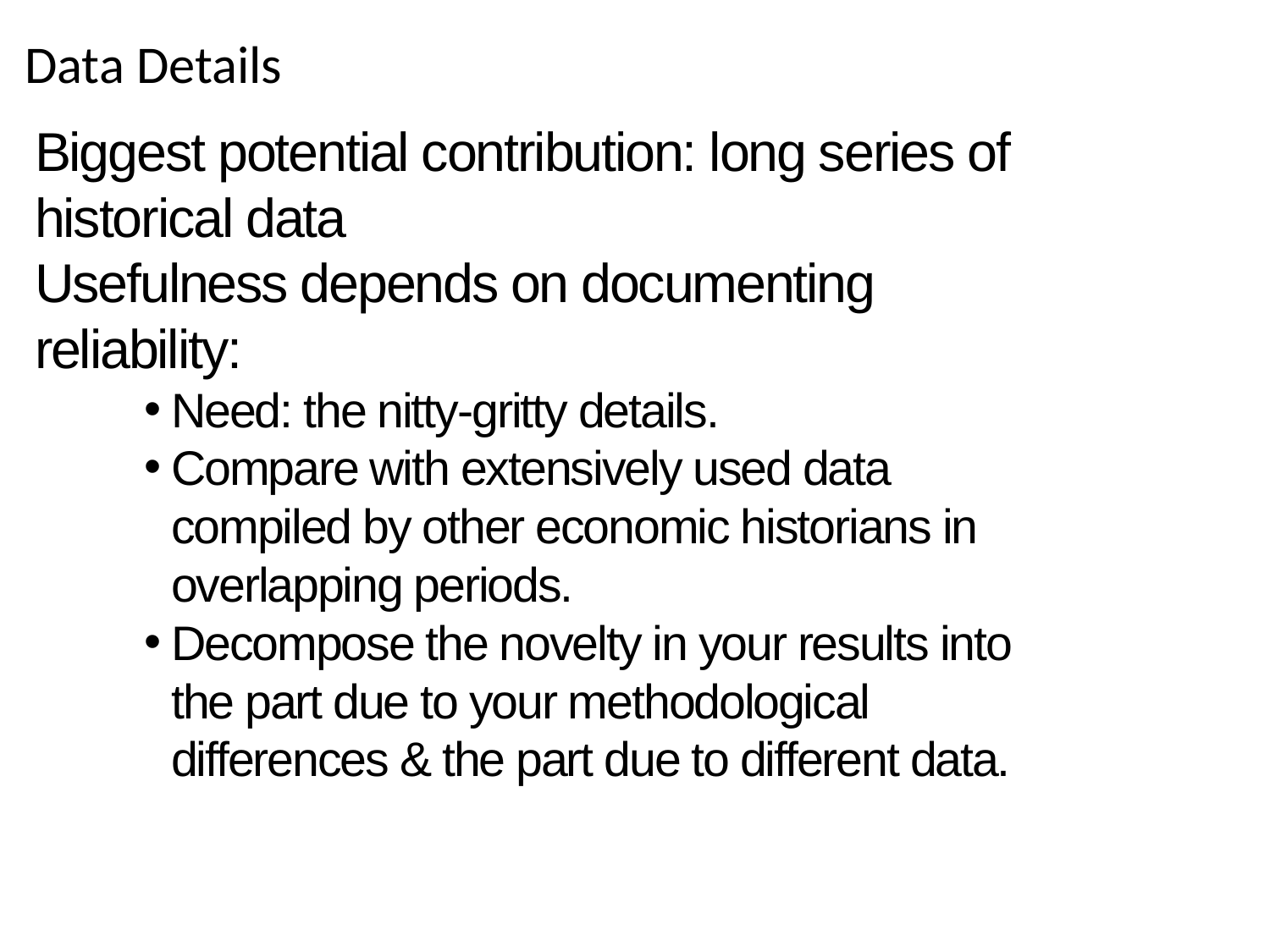

Data Details
Biggest potential contribution: long series of historical data
	Usefulness depends on documenting reliability:
Need: the nitty-gritty details.
Compare with extensively used data compiled by other economic historians in overlapping periods.
Decompose the novelty in your results into the part due to your methodological differences & the part due to different data.